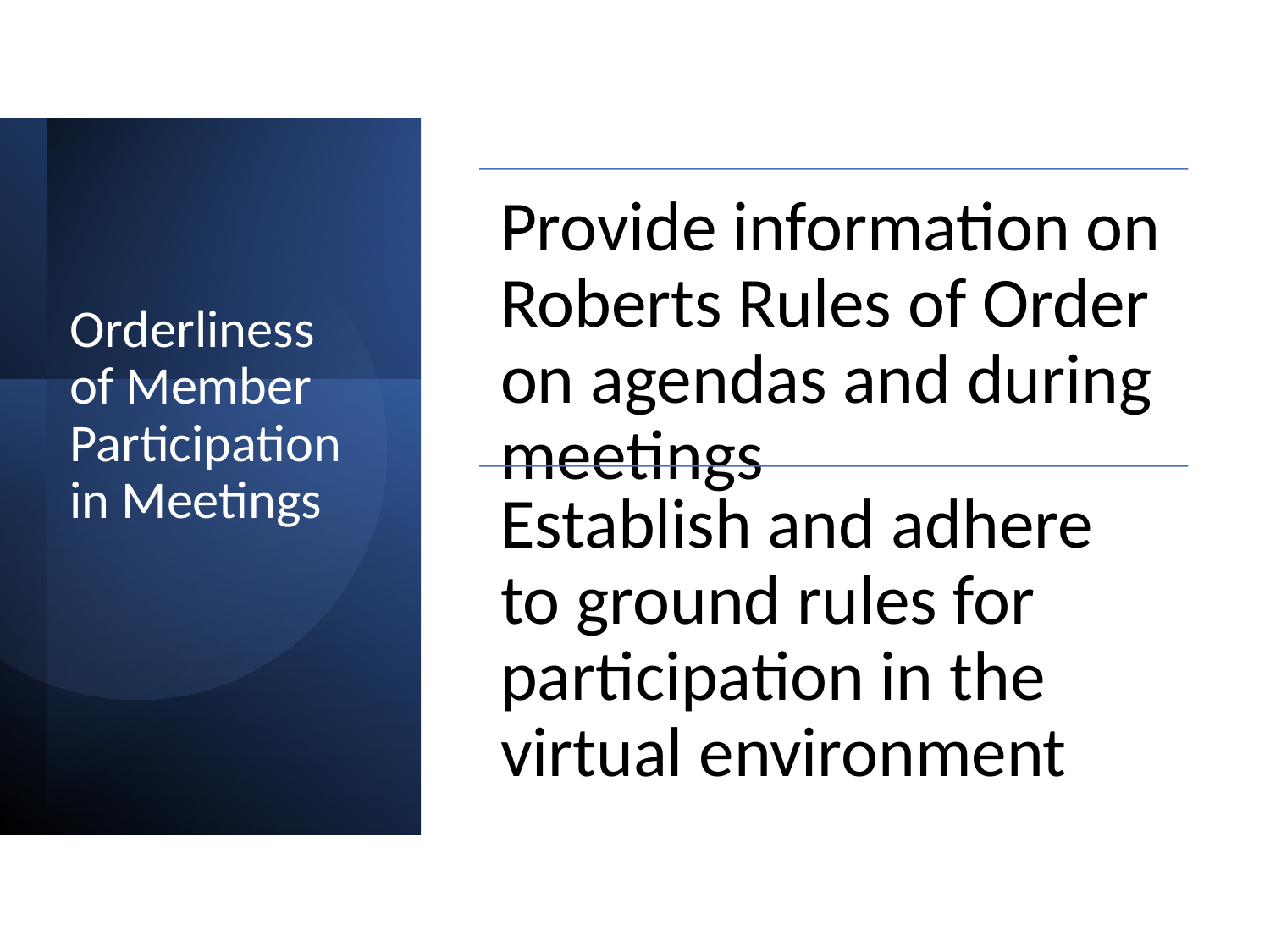

Provide information on Roberts Rules of Order on agendas and during meetings
Establish and adhere to ground rules for participation in the virtual environment

# Orderliness of Member Participation in Meetings